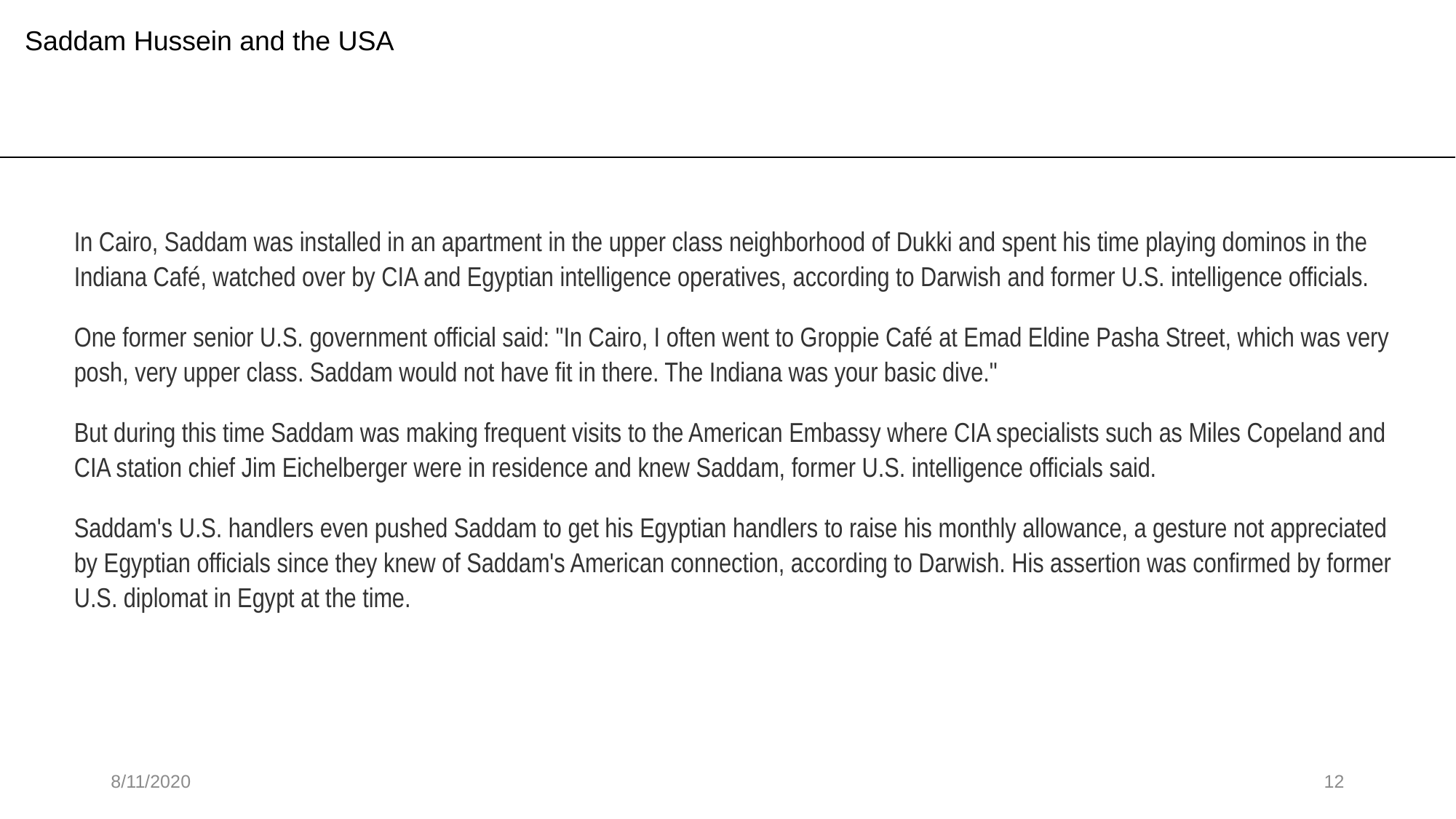

Saddam Hussein and the USA

In Cairo, Saddam was installed in an apartment in the upper class neighborhood of Dukki and spent his time playing dominos in the Indiana Café, watched over by CIA and Egyptian intelligence operatives, according to Darwish and former U.S. intelligence officials.
One former senior U.S. government official said: "In Cairo, I often went to Groppie Café at Emad Eldine Pasha Street, which was very posh, very upper class. Saddam would not have fit in there. The Indiana was your basic dive."
But during this time Saddam was making frequent visits to the American Embassy where CIA specialists such as Miles Copeland and CIA station chief Jim Eichelberger were in residence and knew Saddam, former U.S. intelligence officials said.
Saddam's U.S. handlers even pushed Saddam to get his Egyptian handlers to raise his monthly allowance, a gesture not appreciated by Egyptian officials since they knew of Saddam's American connection, according to Darwish. His assertion was confirmed by former U.S. diplomat in Egypt at the time.
8/11/2020
12